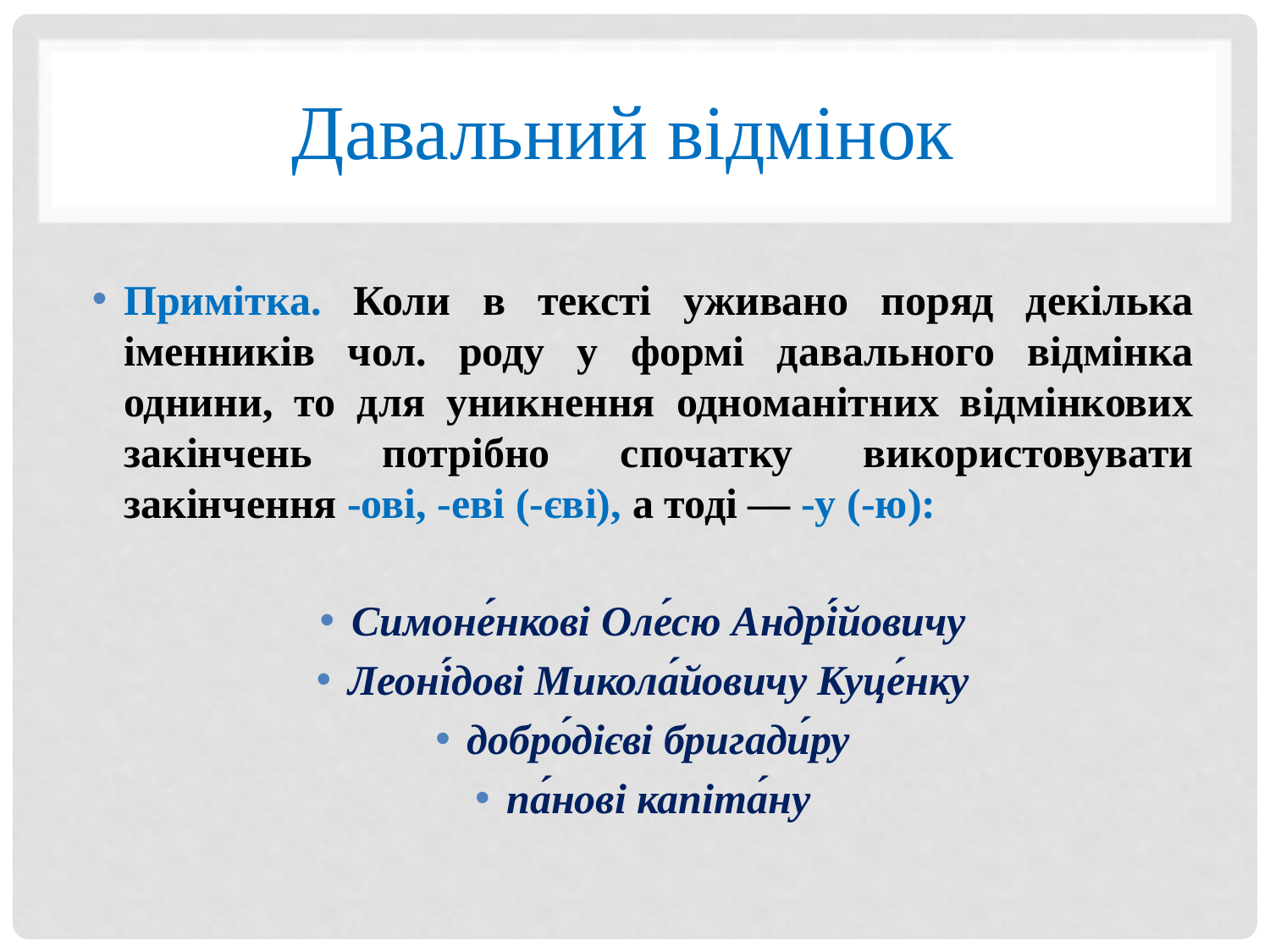

# Давальний відмінок
Примітка. Коли в тексті уживано поряд декілька іменників чол. роду у формі давального відмінка однини, то для уникнення одноманітних відмінкових закінчень потрібно спочатку використовувати закінчення -ові, -еві (-єві), а тоді — -у (-ю):

Симоне́нкові Оле́сю Андрі́йовичу
Леоні́дові Микола́йовичу Куце́нку
добро́дієві бригади́ру
па́нові капіта́ну